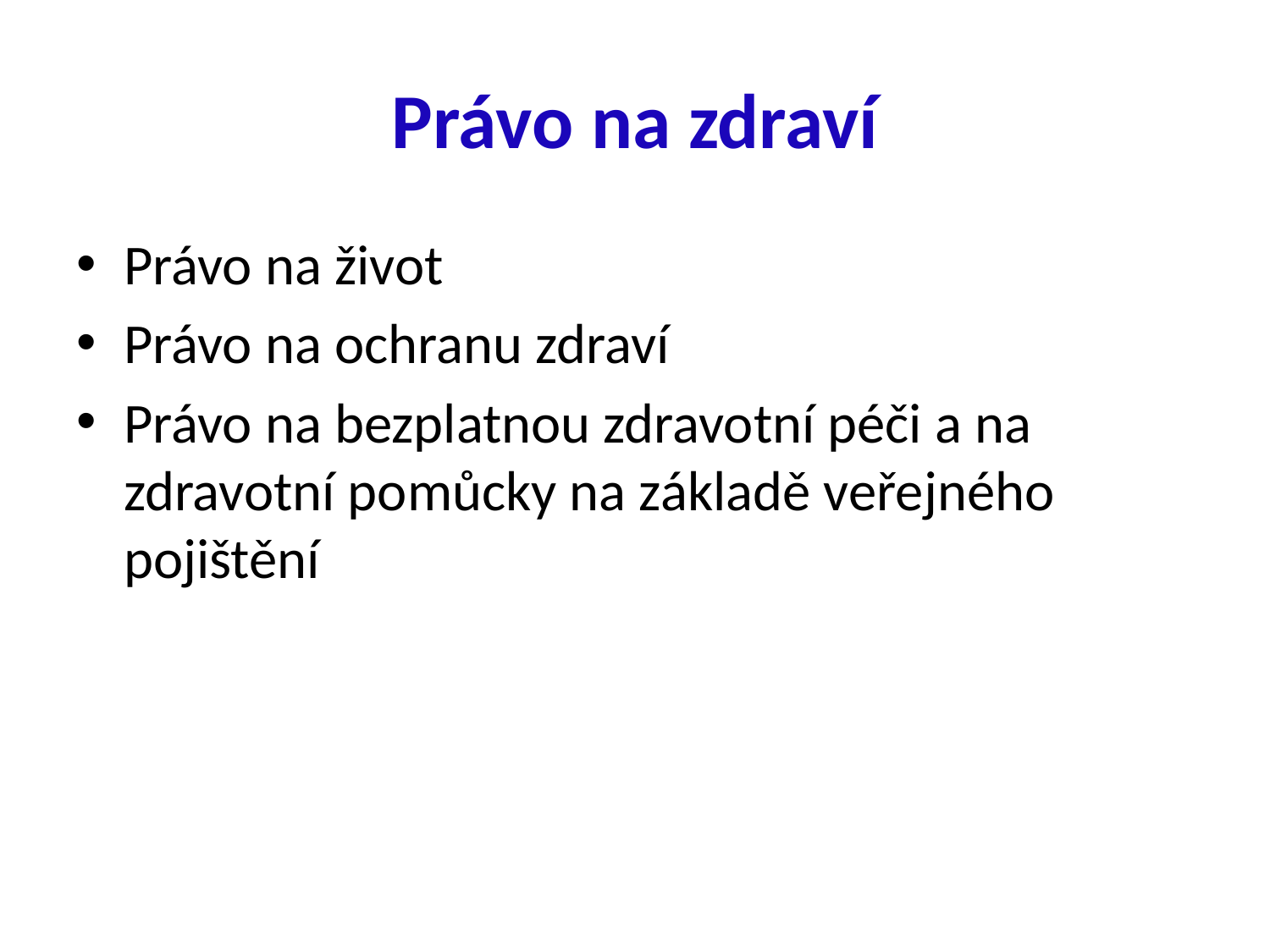

Právo na zdraví
Právo na život
Právo na ochranu zdraví
Právo na bezplatnou zdravotní péči a na zdravotní pomůcky na základě veřejného pojištění